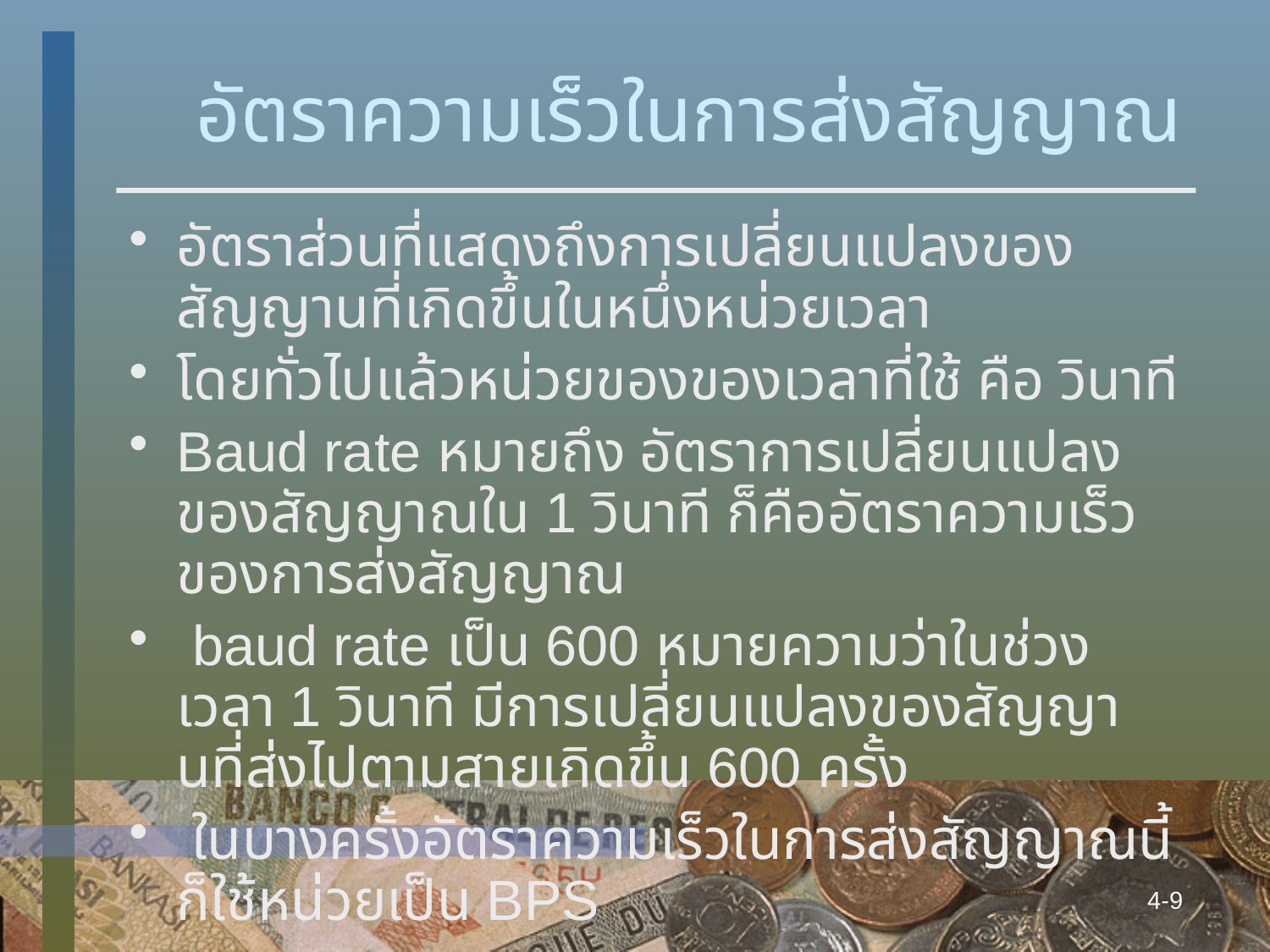

# อัตราความเร็วในการส่งสัญญาณ
อัตราส่วนที่แสดงถึงการเปลี่ยนแปลงของสัญญานที่เกิดขึ้นในหนึ่งหน่วยเวลา
โดยทั่วไปแล้วหน่วยของของเวลาที่ใช้ คือ วินาที
Baud rate หมายถึง อัตราการเปลี่ยนแปลงของสัญญาณใน 1 วินาที ก็คืออัตราความเร็วของการส่งสัญญาณ
 baud rate เป็น 600 หมายความว่าในช่วงเวลา 1 วินาที มีการเปลี่ยนแปลงของสัญญานที่ส่งไปตามสายเกิดขึ้น 600 ครั้ง
 ในบางครั้งอัตราความเร็วในการส่งสัญญาณนี้ก็ใช้หน่วยเป็น BPS

4-9